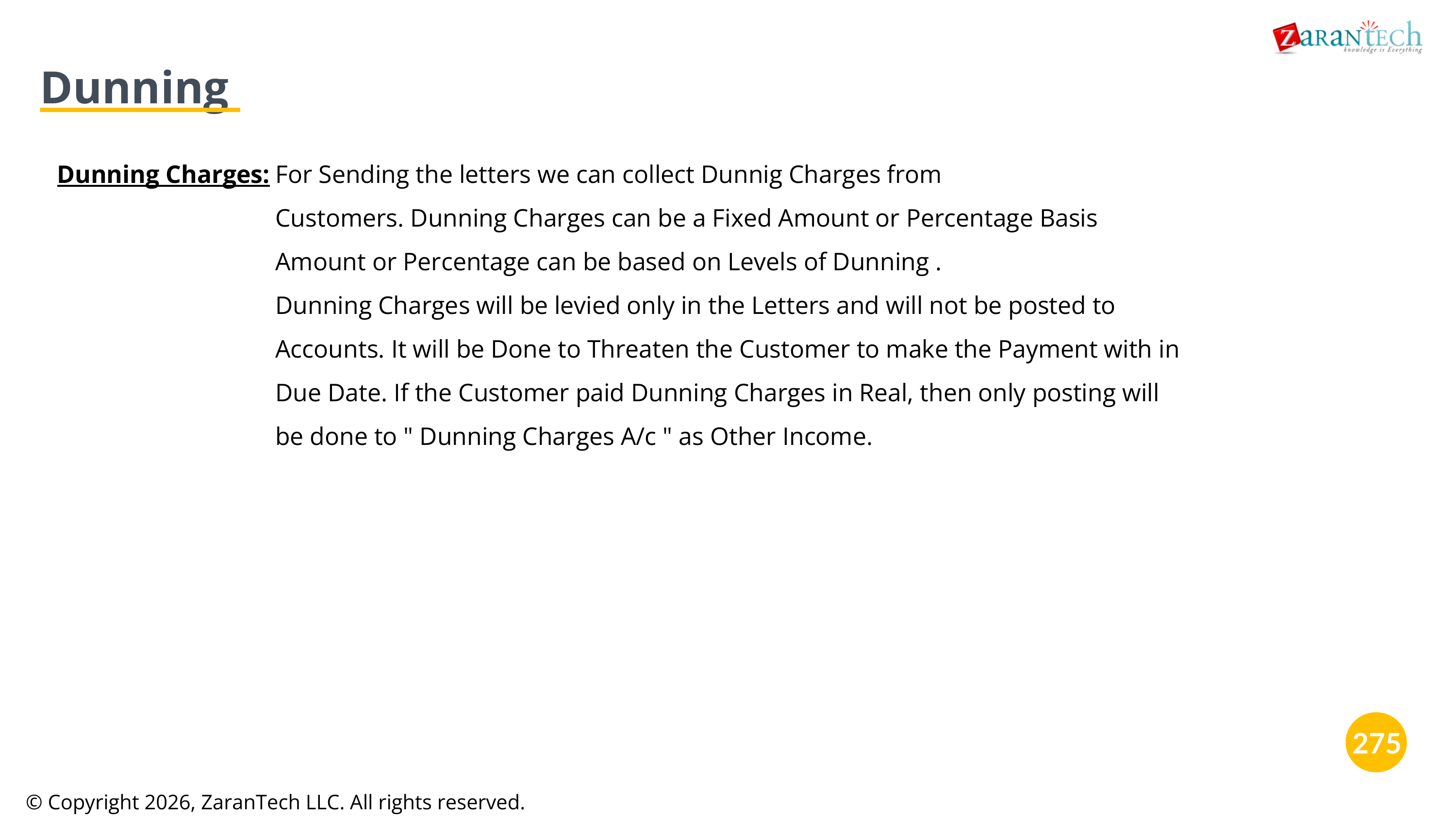

Dunning

Dunning Charges:	For Sending the letters we can collect Dunnig Charges from
Customers. Dunning Charges can be a Fixed Amount or Percentage Basis
Amount or Percentage can be based on Levels of Dunning .
Dunning Charges will be levied only in the Letters and will not be posted to
Accounts. It will be Done to Threaten the Customer to make the Payment with in
Due Date. If the Customer paid Dunning Charges in Real, then only posting will
be done to " Dunning Charges A/c " as Other Income.

275
275
© Copyright 2026, ZaranTech LLC. All rights reserved.